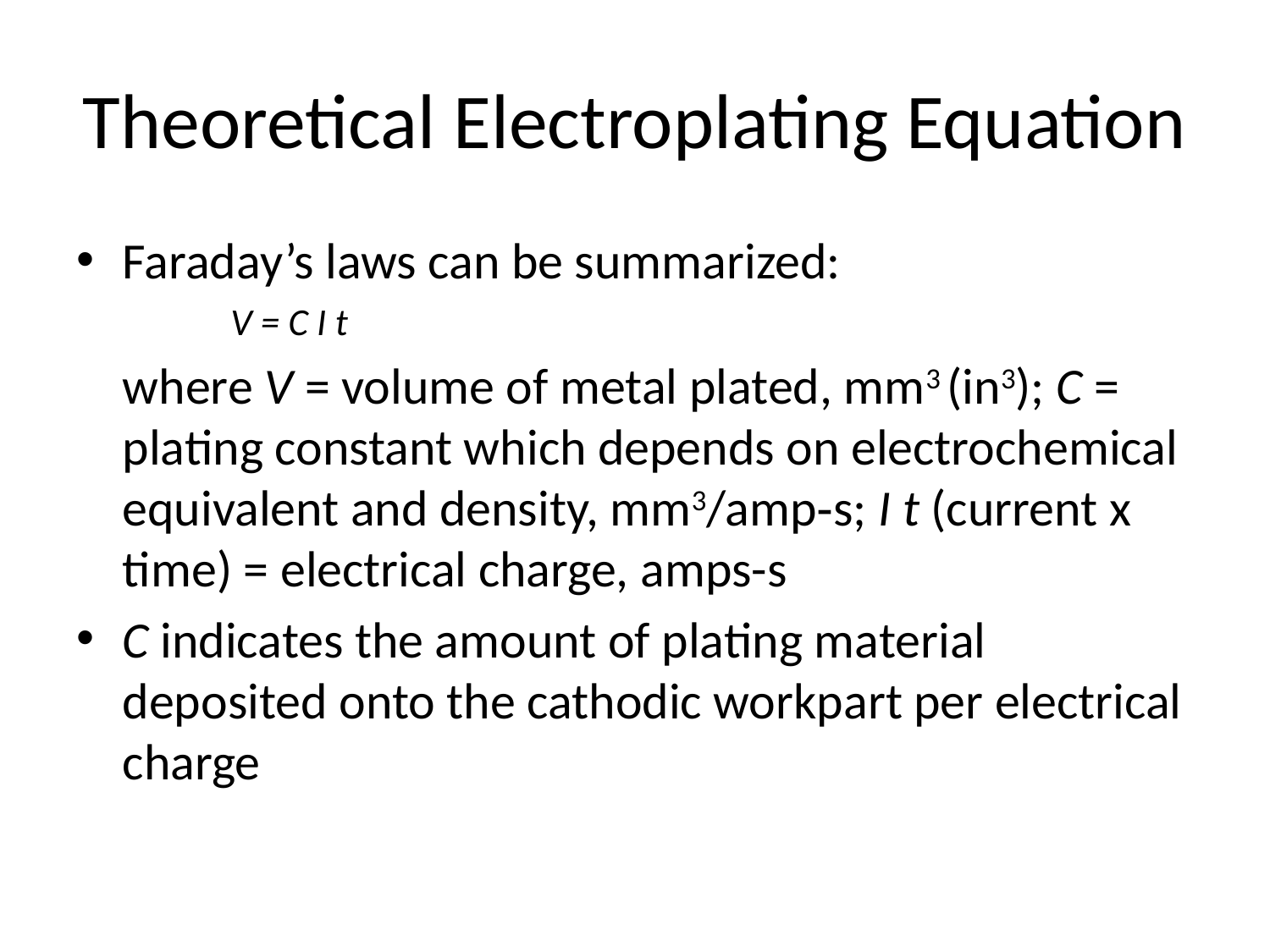

# Theoretical Electroplating Equation
Faraday’s laws can be summarized:
		V = C I t
	where V = volume of metal plated, mm3 (in3); C = plating constant which depends on electrochemical equivalent and density, mm3/amp‑s; I t (current x time) = electrical charge, amps-s
C indicates the amount of plating material deposited onto the cathodic workpart per electrical charge